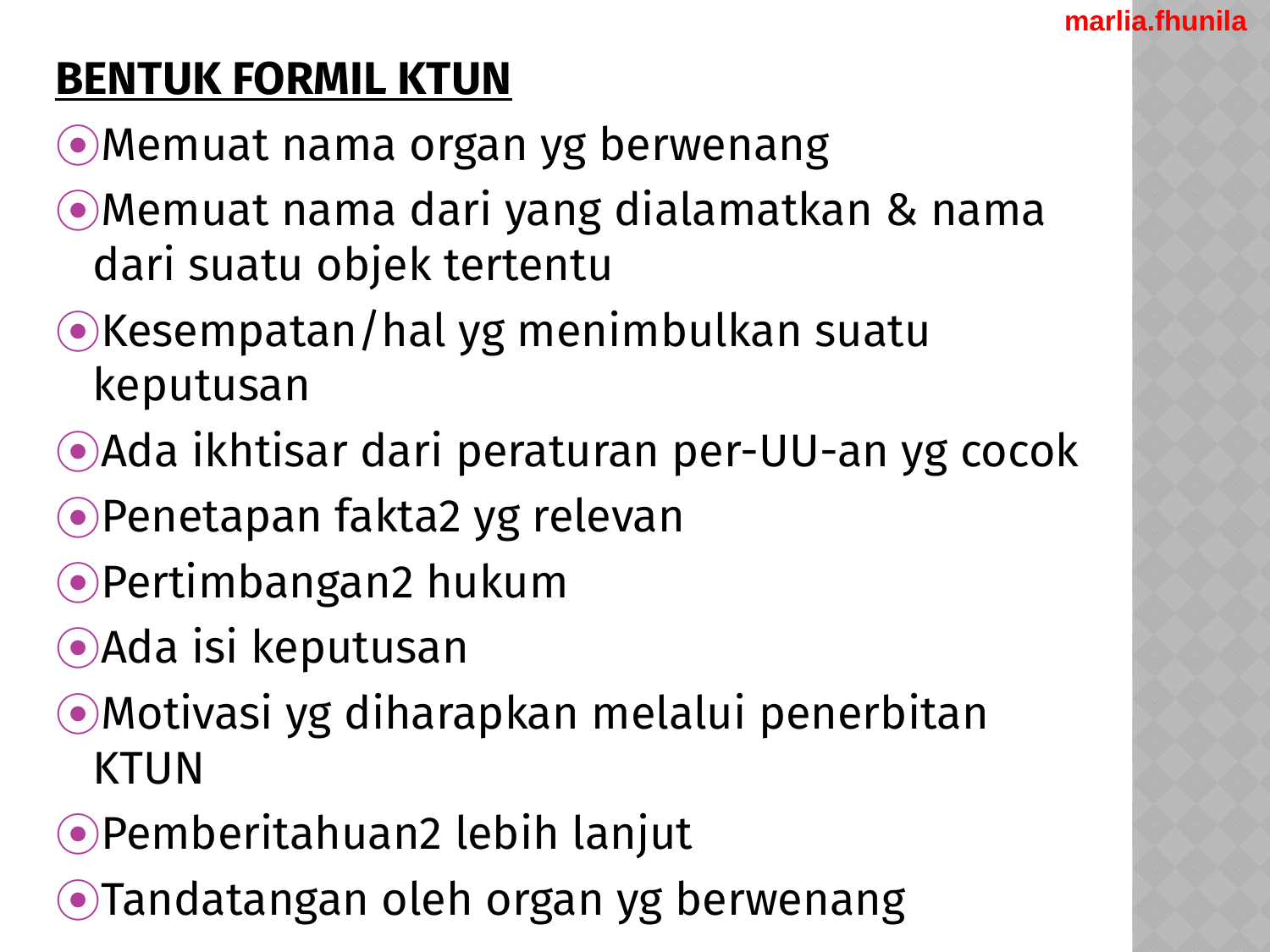

marlia.fhunila
BENTUK FORMIL KTUN
Memuat nama organ yg berwenang
Memuat nama dari yang dialamatkan & nama dari suatu objek tertentu
Kesempatan/hal yg menimbulkan suatu keputusan
Ada ikhtisar dari peraturan per-UU-an yg cocok
Penetapan fakta2 yg relevan
Pertimbangan2 hukum
Ada isi keputusan
Motivasi yg diharapkan melalui penerbitan KTUN
Pemberitahuan2 lebih lanjut
Tandatangan oleh organ yg berwenang